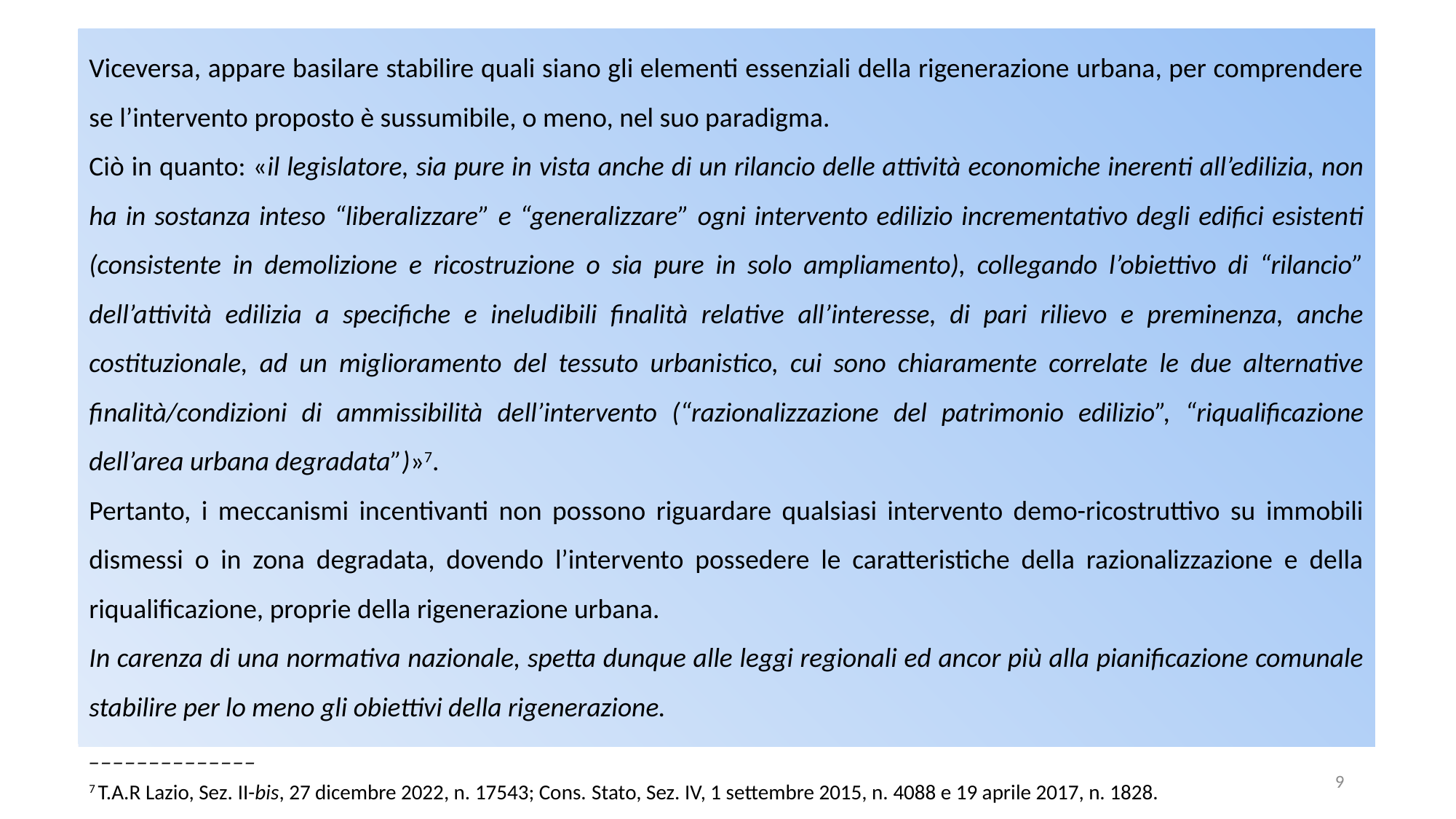

Viceversa, appare basilare stabilire quali siano gli elementi essenziali della rigenerazione urbana, per comprendere se l’intervento proposto è sussumibile, o meno, nel suo paradigma.
Ciò in quanto: «il legislatore, sia pure in vista anche di un rilancio delle attività economiche inerenti all’edilizia, non ha in sostanza inteso “liberalizzare” e “generalizzare” ogni intervento edilizio incrementativo degli edifici esistenti (consistente in demolizione e ricostruzione o sia pure in solo ampliamento), collegando l’obiettivo di “rilancio” dell’attività edilizia a specifiche e ineludibili finalità relative all’interesse, di pari rilievo e preminenza, anche costituzionale, ad un miglioramento del tessuto urbanistico, cui sono chiaramente correlate le due alternative finalità/condizioni di ammissibilità dell’intervento (“razionalizzazione del patrimonio edilizio”, “riqualificazione dell’area urbana degradata”)»7.
Pertanto, i meccanismi incentivanti non possono riguardare qualsiasi intervento demo-ricostruttivo su immobili dismessi o in zona degradata, dovendo l’intervento possedere le caratteristiche della razionalizzazione e della riqualificazione, proprie della rigenerazione urbana.
In carenza di una normativa nazionale, spetta dunque alle leggi regionali ed ancor più alla pianificazione comunale stabilire per lo meno gli obiettivi della rigenerazione.
______________
7 T.A.R Lazio, Sez. II-bis, 27 dicembre 2022, n. 17543; Cons. Stato, Sez. IV, 1 settembre 2015, n. 4088 e 19 aprile 2017, n. 1828.

9